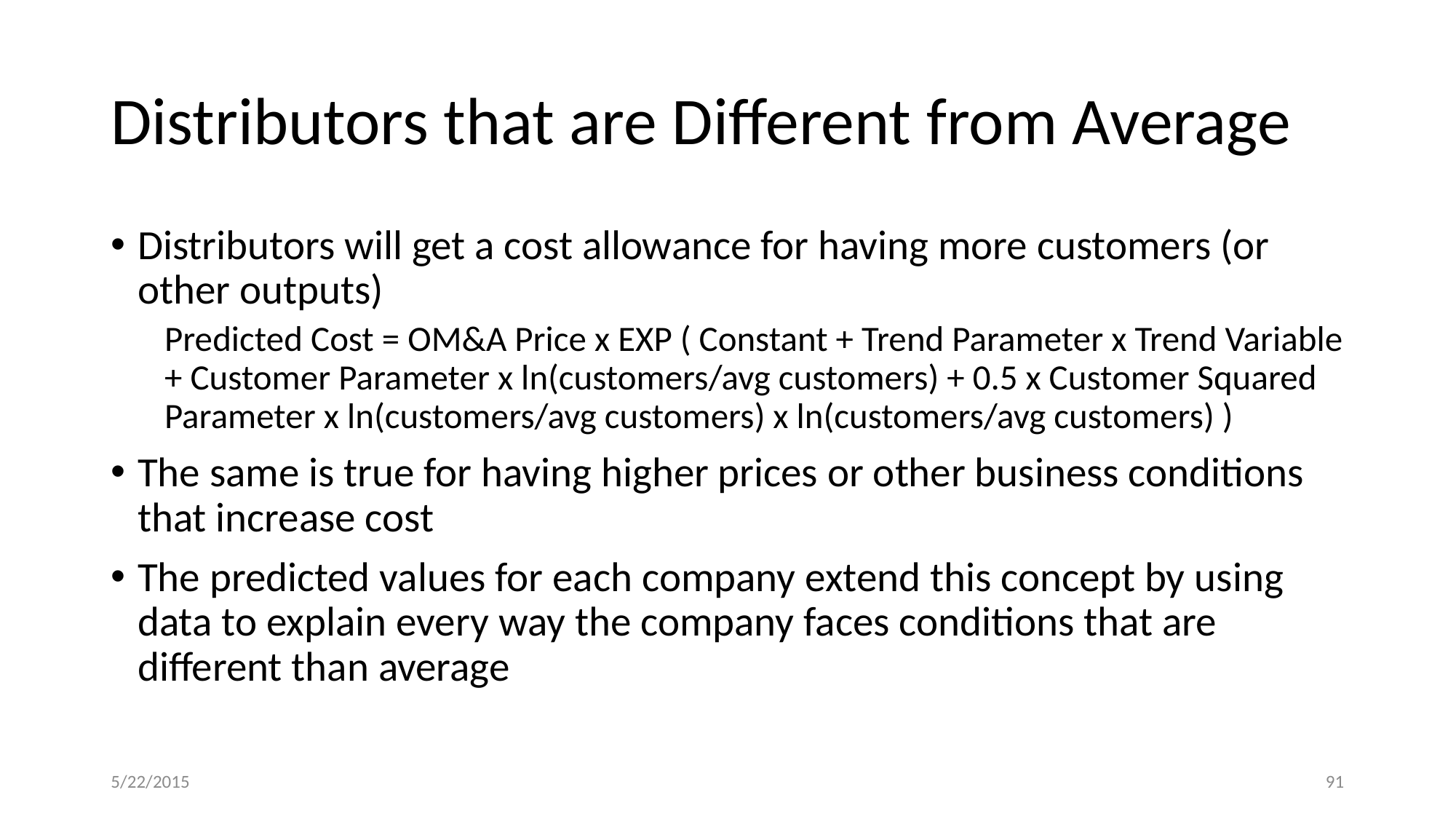

# Distributors that are Different from Average
Distributors will get a cost allowance for having more customers (or other outputs)
Predicted Cost = OM&A Price x EXP ( Constant + Trend Parameter x Trend Variable + Customer Parameter x ln(customers/avg customers) + 0.5 x Customer Squared Parameter x ln(customers/avg customers) x ln(customers/avg customers) )
The same is true for having higher prices or other business conditions that increase cost
The predicted values for each company extend this concept by using data to explain every way the company faces conditions that are different than average
5/22/2015
91